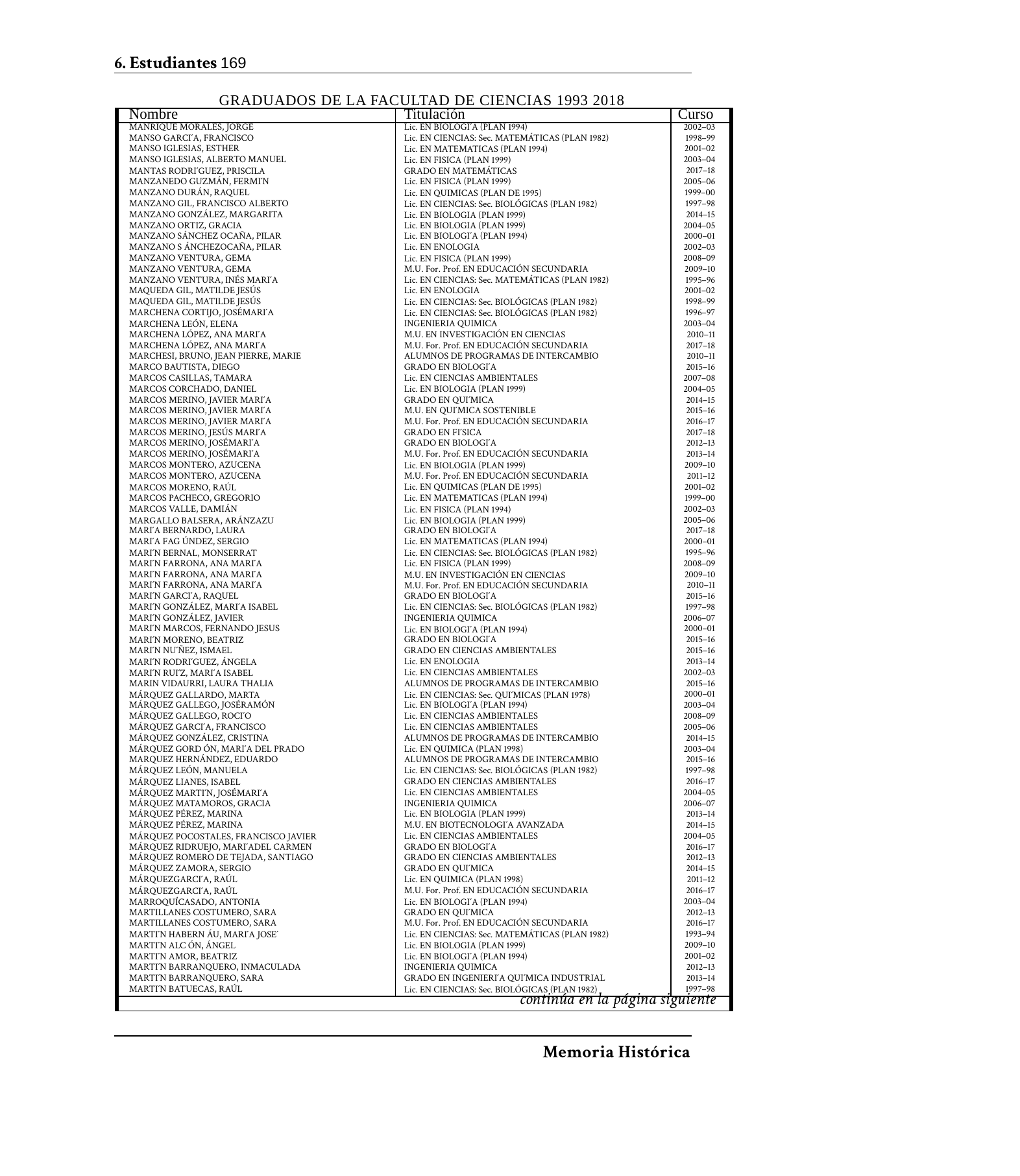

6. Estudiantes 169
GRADUADOS DE LA FACULTAD DE CIENCIAS 1993 2018
| Nombre | Titulación | Curso |
| --- | --- | --- |
| MANRIQUE MORALES, JORGE | Lic. EN BIOLOGI´A (PLAN 1994) | 2002–03 |
| MANSO GARCI´A, FRANCISCO | Lic. EN CIENCIAS: Sec. MATEMÁTICAS (PLAN 1982) | 1998–99 |
| MANSO IGLESIAS, ESTHER | Lic. EN MATEMATICAS (PLAN 1994) | 2001–02 |
| MANSO IGLESIAS, ALBERTO MANUEL | Lic. EN FISICA (PLAN 1999) | 2003–04 |
| MANTAS RODRI´GUEZ, PRISCILA | GRADO EN MATEMÁTICAS | 2017–18 |
| MANZANEDO GUZMÁN, FERMI´N | Lic. EN FISICA (PLAN 1999) | 2005–06 |
| MANZANO DURÁN, RAQUEL | Lic. EN QUIMICAS (PLAN DE 1995) | 1999–00 |
| MANZANO GIL, FRANCISCO ALBERTO | Lic. EN CIENCIAS: Sec. BIOLÓGICAS (PLAN 1982) | 1997–98 |
| MANZANO GONZÁLEZ, MARGARITA | Lic. EN BIOLOGIA (PLAN 1999) | 2014–15 |
| MANZANO ORTIZ, GRACIA | Lic. EN BIOLOGIA (PLAN 1999) | 2004–05 |
| MANZANO SÁNCHEZ OCAÑA, PILAR | Lic. EN BIOLOGI´A (PLAN 1994) | 2000–01 |
| MANZANO S ÁNCHEZOCAÑA, PILAR | Lic. EN ENOLOGIA | 2002–03 |
| MANZANO VENTURA, GEMA | Lic. EN FISICA (PLAN 1999) | 2008–09 |
| MANZANO VENTURA, GEMA | M.U. For. Prof. EN EDUCACIÓN SECUNDARIA | 2009–10 |
| MANZANO VENTURA, INÉS MARI´A | Lic. EN CIENCIAS: Sec. MATEMÁTICAS (PLAN 1982) | 1995–96 |
| MAQUEDA GIL, MATILDE JESÚS | Lic. EN ENOLOGIA | 2001–02 |
| MAQUEDA GIL, MATILDE JESÚS | Lic. EN CIENCIAS: Sec. BIOLÓGICAS (PLAN 1982) | 1998–99 |
| MARCHENA CORTIJO, JOSÉMARI´A | Lic. EN CIENCIAS: Sec. BIOLÓGICAS (PLAN 1982) | 1996–97 |
| MARCHENA LEÓN, ELENA | INGENIERIA QUIMICA | 2003–04 |
| MARCHENA LÓPEZ, ANA MARI´A | M.U. EN INVESTIGACIÓN EN CIENCIAS | 2010–11 |
| MARCHENA LÓPEZ, ANA MARI´A | M.U. For. Prof. EN EDUCACIÓN SECUNDARIA | 2017–18 |
| MARCHESI, BRUNO, JEAN PIERRE, MARIE | ALUMNOS DE PROGRAMAS DE INTERCAMBIO | 2010–11 |
| MARCO BAUTISTA, DIEGO | GRADO EN BIOLOGI´A | 2015–16 |
| MARCOS CASILLAS, TAMARA | Lic. EN CIENCIAS AMBIENTALES | 2007–08 |
| MARCOS CORCHADO, DANIEL | Lic. EN BIOLOGIA (PLAN 1999) | 2004–05 |
| MARCOS MERINO, JAVIER MARI´A | GRADO EN QUI´MICA | 2014–15 |
| MARCOS MERINO, JAVIER MARI´A | M.U. EN QUI´MICA SOSTENIBLE | 2015–16 |
| MARCOS MERINO, JAVIER MARI´A | M.U. For. Prof. EN EDUCACIÓN SECUNDARIA | 2016–17 |
| MARCOS MERINO, JESÚS MARI´A | GRADO EN FI´SICA | 2017–18 |
| MARCOS MERINO, JOSÉMARI´A | GRADO EN BIOLOGI´A | 2012–13 |
| MARCOS MERINO, JOSÉMARI´A | M.U. For. Prof. EN EDUCACIÓN SECUNDARIA | 2013–14 |
| MARCOS MONTERO, AZUCENA | Lic. EN BIOLOGIA (PLAN 1999) | 2009–10 |
| MARCOS MONTERO, AZUCENA | M.U. For. Prof. EN EDUCACIÓN SECUNDARIA | 2011–12 |
| MARCOS MORENO, RAÚL | Lic. EN QUIMICAS (PLAN DE 1995) | 2001–02 |
| MARCOS PACHECO, GREGORIO | Lic. EN MATEMATICAS (PLAN 1994) | 1999–00 |
| MARCOS VALLE, DAMIÁN | Lic. EN FISICA (PLAN 1994) | 2002–03 |
| MARGALLO BALSERA, ARÁNZAZU | Lic. EN BIOLOGIA (PLAN 1999) | 2005–06 |
| MARI´A BERNARDO, LAURA | GRADO EN BIOLOGI´A | 2017–18 |
| MARI´A FAG ÚNDEZ, SERGIO | Lic. EN MATEMATICAS (PLAN 1994) | 2000–01 |
| MARI´N BERNAL, MONSERRAT | Lic. EN CIENCIAS: Sec. BIOLÓGICAS (PLAN 1982) | 1995–96 |
| MARI´N FARRONA, ANA MARI´A | Lic. EN FISICA (PLAN 1999) | 2008–09 |
| MARI´N FARRONA, ANA MARI´A | M.U. EN INVESTIGACIÓN EN CIENCIAS | 2009–10 |
| MARI´N FARRONA, ANA MARI´A | M.U. For. Prof. EN EDUCACIÓN SECUNDARIA | 2010–11 |
| MARI´N GARCI´A, RAQUEL | GRADO EN BIOLOGI´A | 2015–16 |
| MARI´N GONZÁLEZ, MARI´A ISABEL | Lic. EN CIENCIAS: Sec. BIOLÓGICAS (PLAN 1982) | 1997–98 |
| MARI´N GONZÁLEZ, JAVIER | INGENIERIA QUIMICA | 2006–07 |
| MARI´N MARCOS, FERNANDO JESUS | Lic. EN BIOLOGI´A (PLAN 1994) | 2000–01 |
| MARI´N MORENO, BEATRIZ | GRADO EN BIOLOGI´A | 2015–16 |
| MARI´N NU´ÑEZ, ISMAEL | GRADO EN CIENCIAS AMBIENTALES | 2015–16 |
| MARI´N RODRI´GUEZ, ÁNGELA | Lic. EN ENOLOGIA | 2013–14 |
| MARI´N RUI´Z, MARI´A ISABEL | Lic. EN CIENCIAS AMBIENTALES | 2002–03 |
| MARIN VIDAURRI, LAURA THALIA | ALUMNOS DE PROGRAMAS DE INTERCAMBIO | 2015–16 |
| MÁRQUEZ GALLARDO, MARTA | Lic. EN CIENCIAS: Sec. QUI´MICAS (PLAN 1978) | 2000–01 |
| MÁRQUEZ GALLEGO, JOSÉRAMÓN | Lic. EN BIOLOGI´A (PLAN 1994) | 2003–04 |
| MÁRQUEZ GALLEGO, ROCI´O | Lic. EN CIENCIAS AMBIENTALES | 2008–09 |
| MÁRQUEZ GARCI´A, FRANCISCO | Lic. EN CIENCIAS AMBIENTALES | 2005–06 |
| MÁRQUEZ GONZÁLEZ, CRISTINA | ALUMNOS DE PROGRAMAS DE INTERCAMBIO | 2014–15 |
| MÁRQUEZ GORD ÓN, MARI´A DEL PRADO | Lic. EN QUIMICA (PLAN 1998) | 2003–04 |
| MARQUEZ HERNÁNDEZ, EDUARDO | ALUMNOS DE PROGRAMAS DE INTERCAMBIO | 2015–16 |
| MÁRQUEZ LEÓN, MANUELA | Lic. EN CIENCIAS: Sec. BIOLÓGICAS (PLAN 1982) | 1997–98 |
| MÁRQUEZ LIANES, ISABEL | GRADO EN CIENCIAS AMBIENTALES | 2016–17 |
| MÁRQUEZ MARTI´N, JOSÉMARI´A | Lic. EN CIENCIAS AMBIENTALES | 2004–05 |
| MÁRQUEZ MATAMOROS, GRACIA | INGENIERIA QUIMICA | 2006–07 |
| MÁRQUEZ PÉREZ, MARINA | Lic. EN BIOLOGIA (PLAN 1999) | 2013–14 |
| MÁRQUEZ PÉREZ, MARINA | M.U. EN BIOTECNOLOGI´A AVANZADA | 2014–15 |
| MÁRQUEZ POCOSTALES, FRANCISCO JAVIER | Lic. EN CIENCIAS AMBIENTALES | 2004–05 |
| MÁRQUEZ RIDRUEJO, MARI´ADEL CARMEN | GRADO EN BIOLOGI´A | 2016–17 |
| MÁRQUEZ ROMERO DE TEJADA, SANTIAGO | GRADO EN CIENCIAS AMBIENTALES | 2012–13 |
| MÁRQUEZ ZAMORA, SERGIO | GRADO EN QUI´MICA | 2014–15 |
| MÁRQUEZGARCI´A, RAÚL | Lic. EN QUIMICA (PLAN 1998) | 2011–12 |
| MÁRQUEZGARCI´A, RAÚL | M.U. For. Prof. EN EDUCACIÓN SECUNDARIA | 2016–17 |
| MARROQUÍCASADO, ANTONIA | Lic. EN BIOLOGI´A (PLAN 1994) | 2003–04 |
| MARTILLANES COSTUMERO, SARA | GRADO EN QUI´MICA | 2012–13 |
| MARTILLANES COSTUMERO, SARA | M.U. For. Prof. EN EDUCACIÓN SECUNDARIA | 2016–17 |
| MARTI´N HABERN ÁU, MARI´A JOSE´ | Lic. EN CIENCIAS: Sec. MATEMÁTICAS (PLAN 1982) | 1993–94 |
| MARTI´N ALC ÓN, ÁNGEL | Lic. EN BIOLOGIA (PLAN 1999) | 2009–10 |
| MARTI´N AMOR, BEATRIZ | Lic. EN BIOLOGI´A (PLAN 1994) | 2001–02 |
| MARTI´N BARRANQUERO, INMACULADA | INGENIERIA QUIMICA | 2012–13 |
| MARTI´N BARRANQUERO, SARA | GRADO EN INGENIERI´A QUI´MICA INDUSTRIAL | 2013–14 |
| MARTI´N BATUECAS, RAÚL | Lic. EN CIENCIAS: Sec. BIOLÓGICAS (PLAN 1982) | 1997–98 |
| continúa en la página siguiente |  |  |
Memoria Histórica